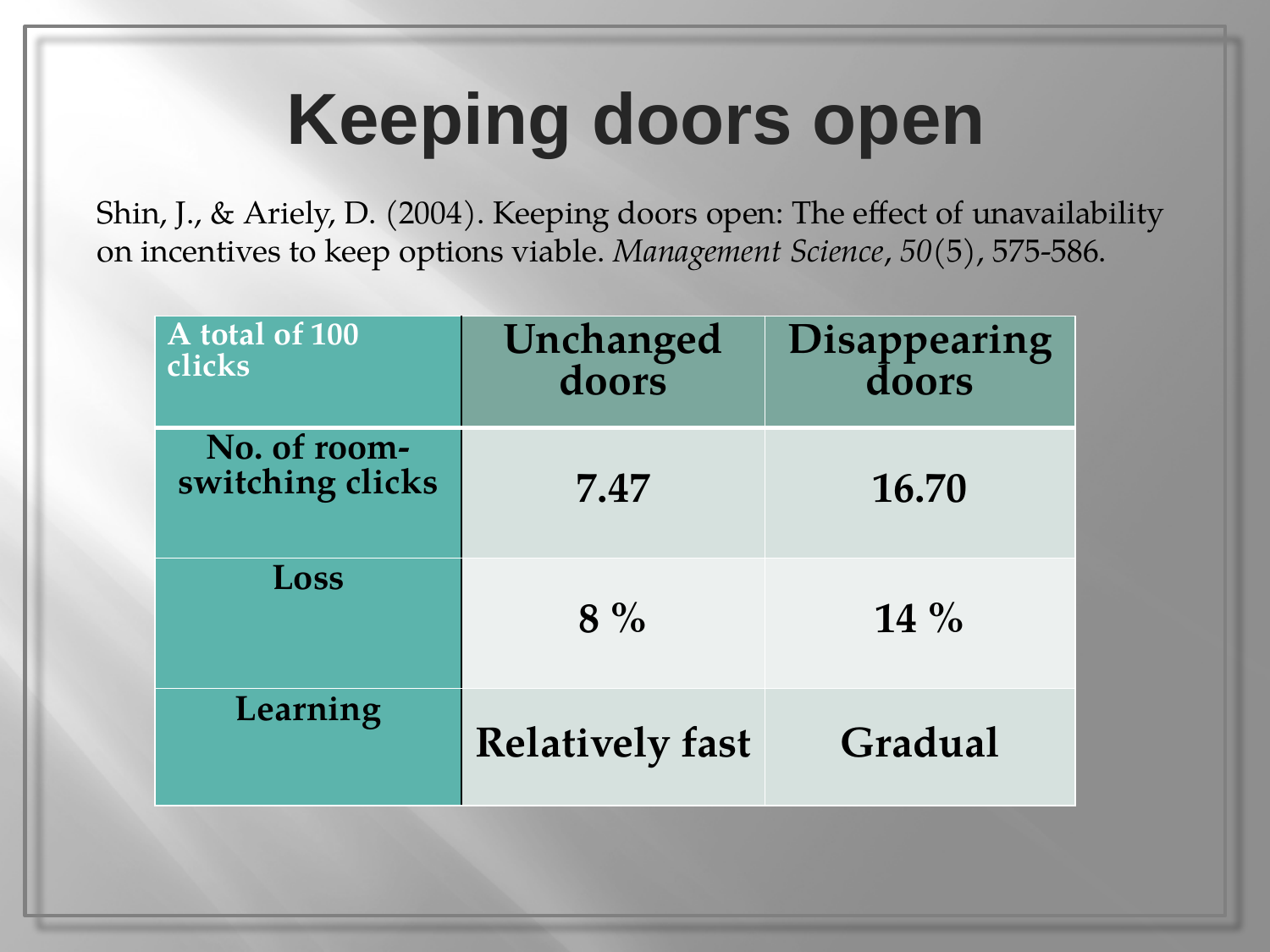

# Keeping doors open
Shin, J., & Ariely, D. (2004). Keeping doors open: The effect of unavailability on incentives to keep options viable. Management Science, 50(5), 575-586.
| A total of 100 clicks | Unchanged doors | Disappearing doors |
| --- | --- | --- |
| No. of room-switching clicks | 7.47 | 16.70 |
| Loss | 8 % | 14 % |
| Learning | Relatively fast | Gradual |